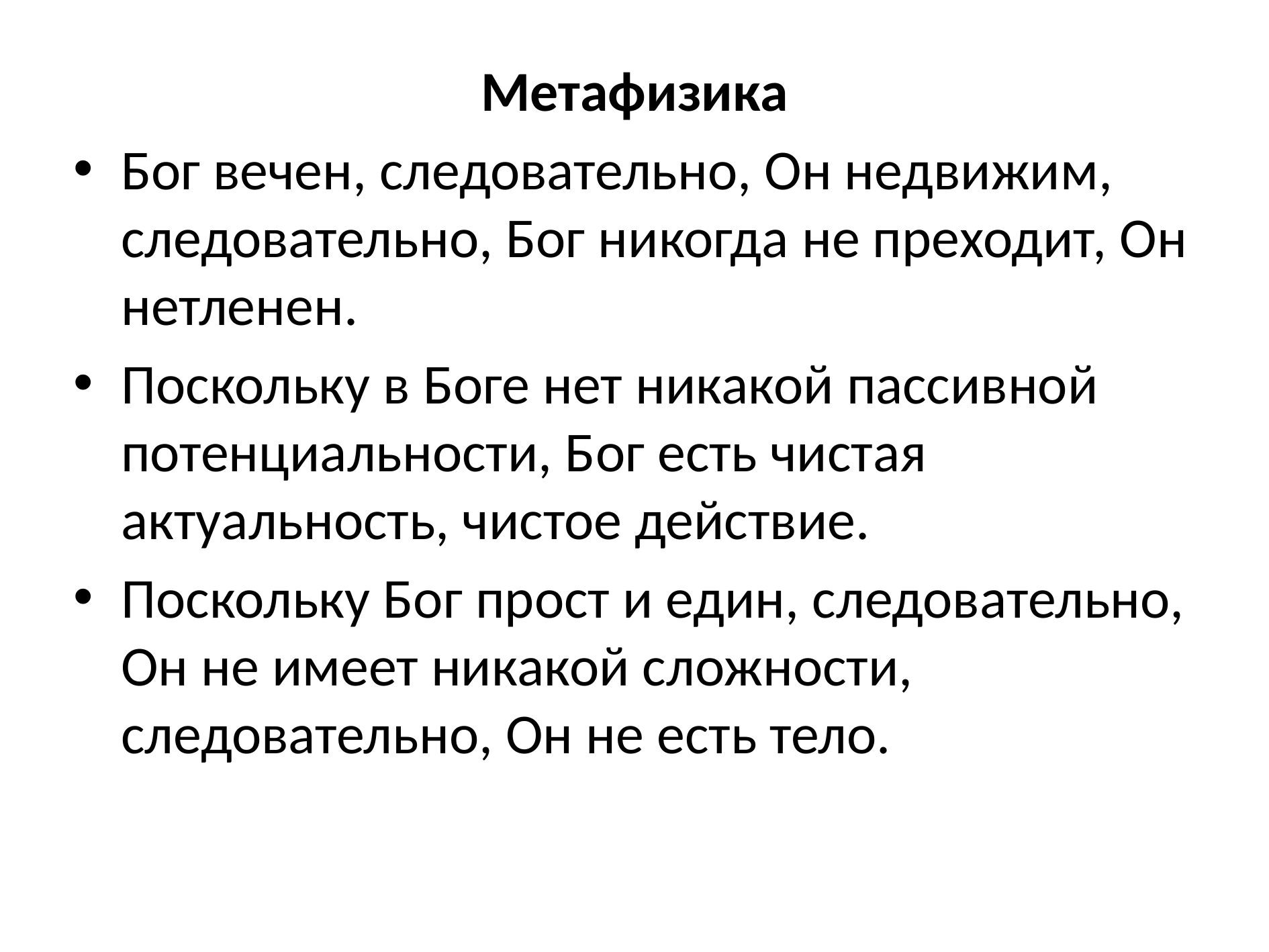

Метафизика
Бог вечен, следовательно, Он недвижим, следовательно, Бог никогда не преходит, Он нетленен.
Поскольку в Боге нет никакой пассивной потенциальности, Бог есть чистая актуальность, чистое действие.
Поскольку Бог прост и един, следовательно, Он не имеет никакой сложности, следовательно, Он не есть тело.